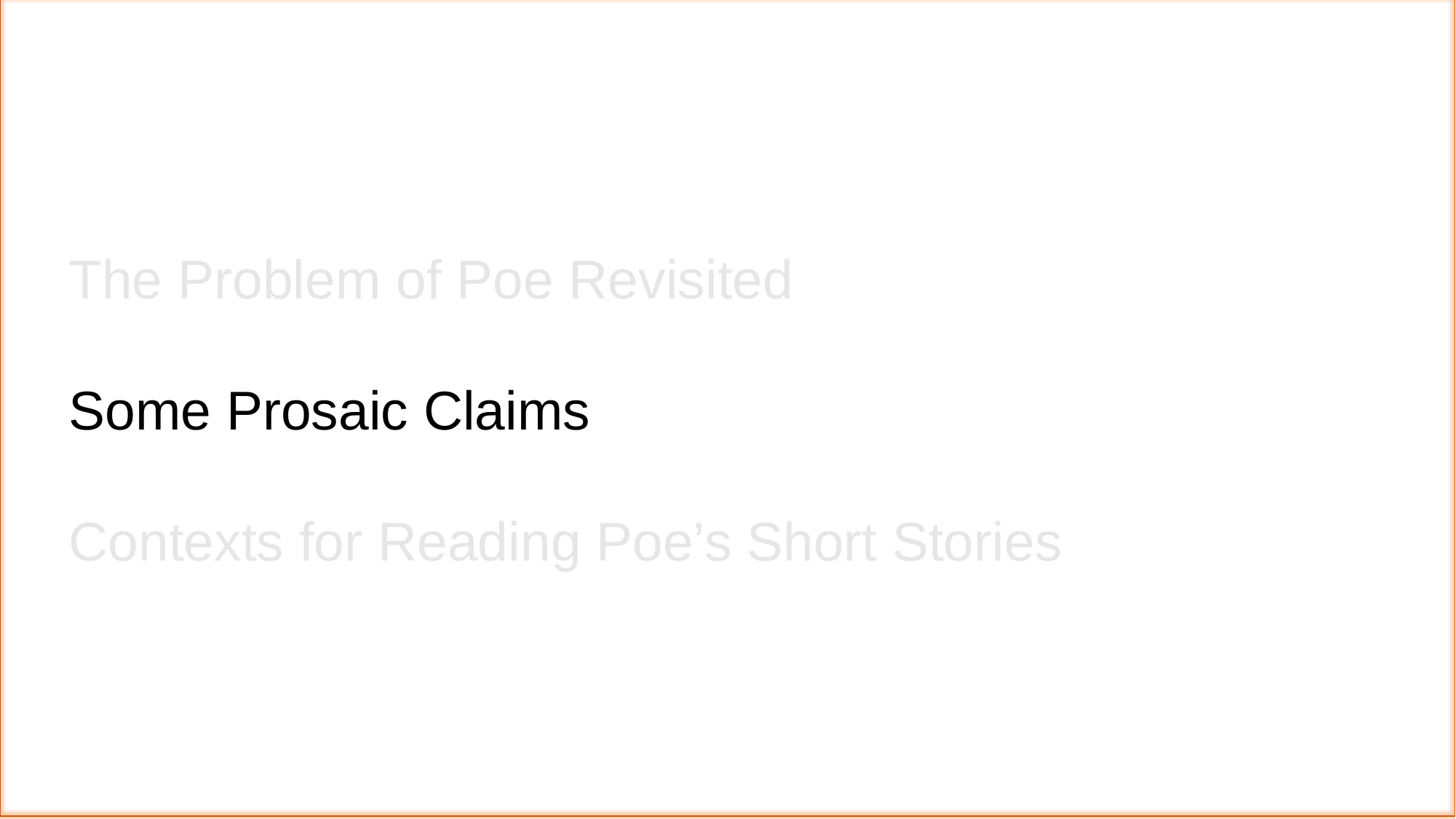

The Problem of Poe Revisited

Some Prosaic Claims

Contexts for Reading Poe’s Short Stories